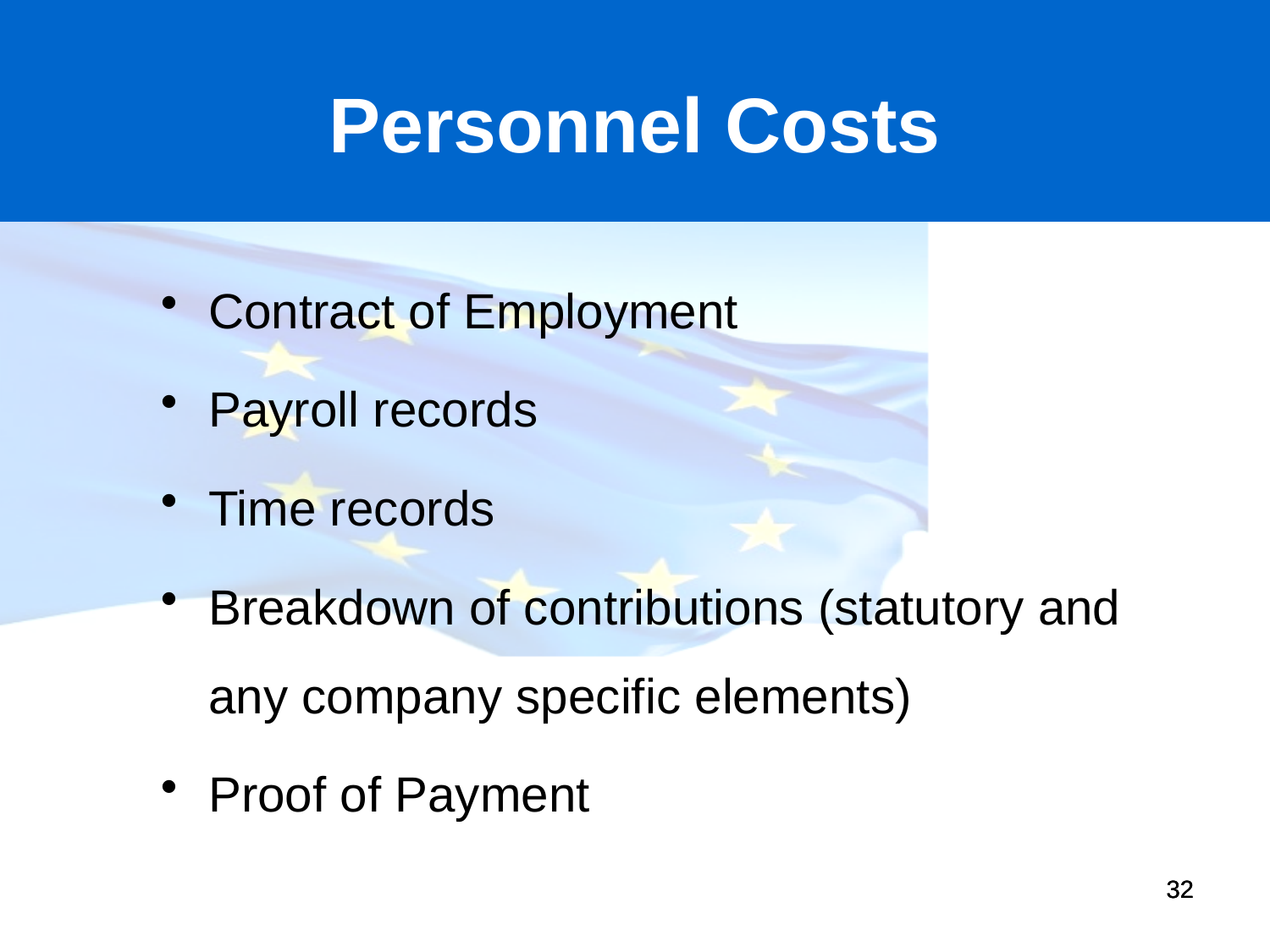

# Personnel Costs
Contract of Employment
Payroll records
Time records
Breakdown of contributions (statutory and any company specific elements)
Proof of Payment
32
32
32